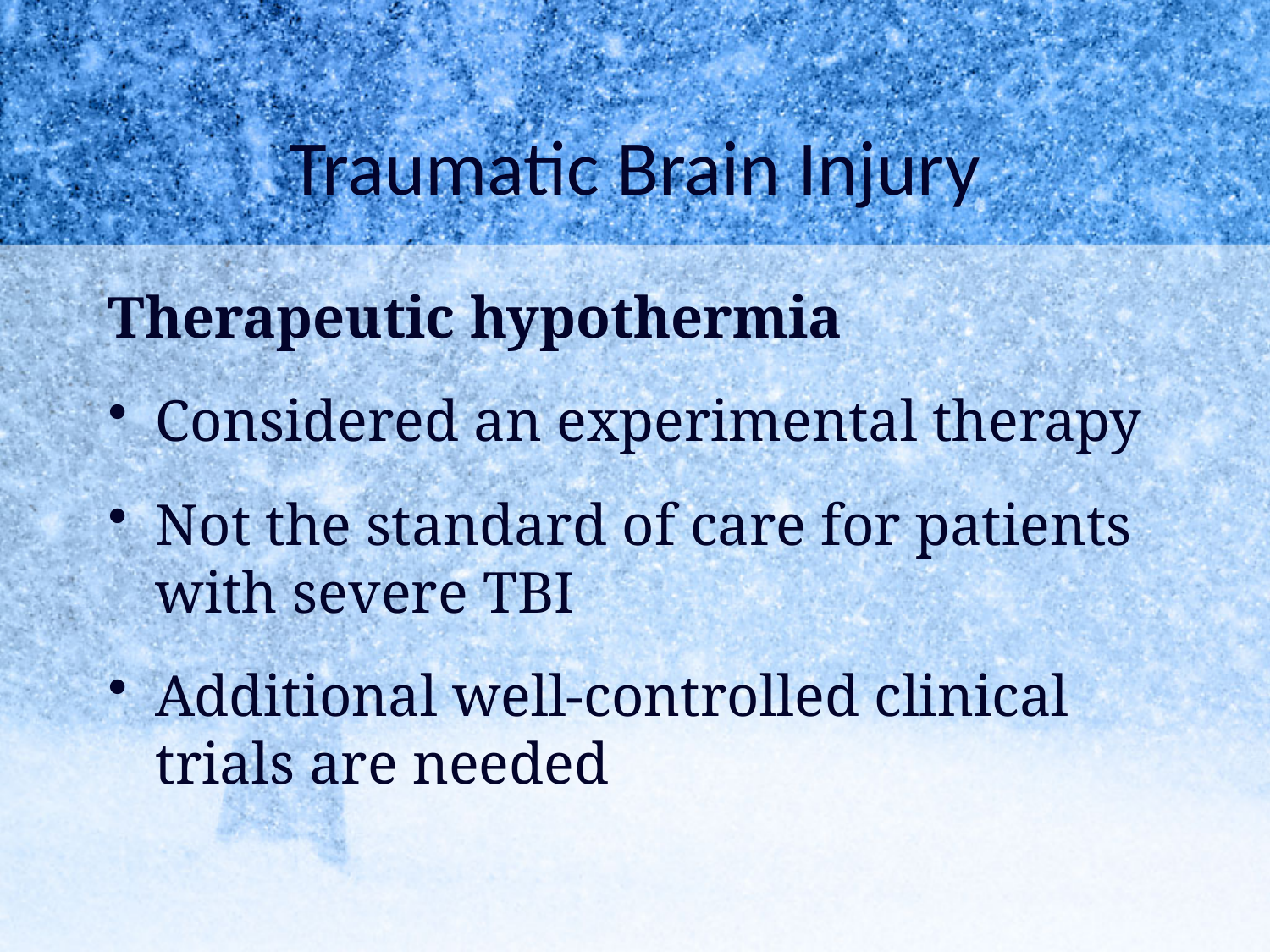

# Traumatic Brain Injury
Therapeutic hypothermia

Considered an experimental therapy

Not the standard of care for patients with severe TBI

Additional well-controlled clinical trials are needed